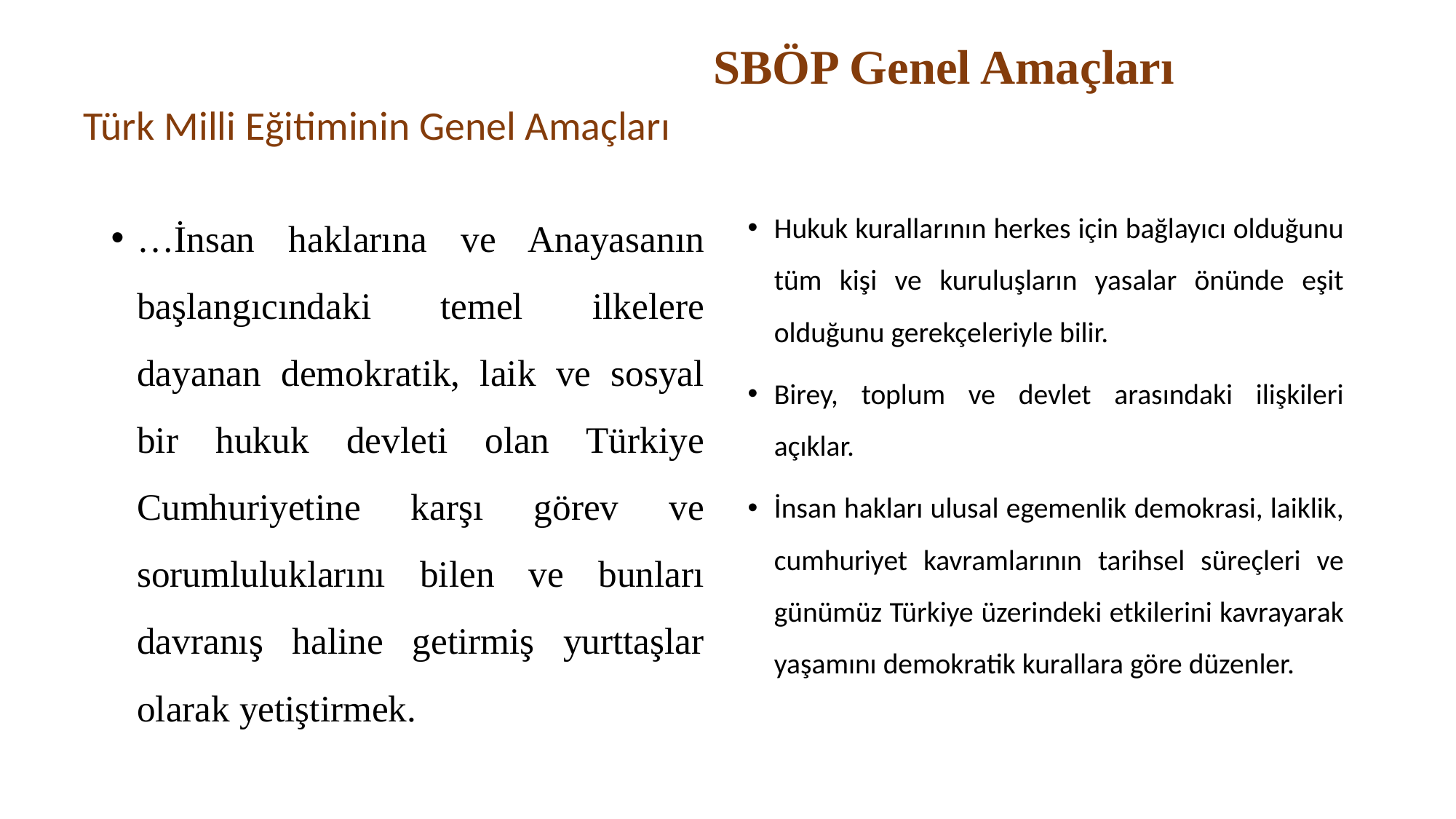

Türk Milli Eğitiminin Genel Amaçları
SBÖP Genel Amaçları

…İnsan haklarına ve Anayasanın başlangıcındaki temel ilkelere dayanan demokratik, laik ve sosyal bir hukuk devleti olan Türkiye Cumhuriyetine karşı görev ve sorumluluklarını bilen ve bunları davranış haline getirmiş yurttaşlar olarak yetiştirmek.
Hukuk kurallarının herkes için bağlayıcı olduğunu tüm kişi ve kuruluşların yasalar önünde eşit olduğunu gerekçeleriyle bilir.
Birey, toplum ve devlet arasındaki ilişkileri açıklar.
İnsan hakları ulusal egemenlik demokrasi, laiklik, cumhuriyet kavramlarının tarihsel süreçleri ve günümüz Türkiye üzerindeki etkilerini kavrayarak yaşamını demokratik kurallara göre düzenler.